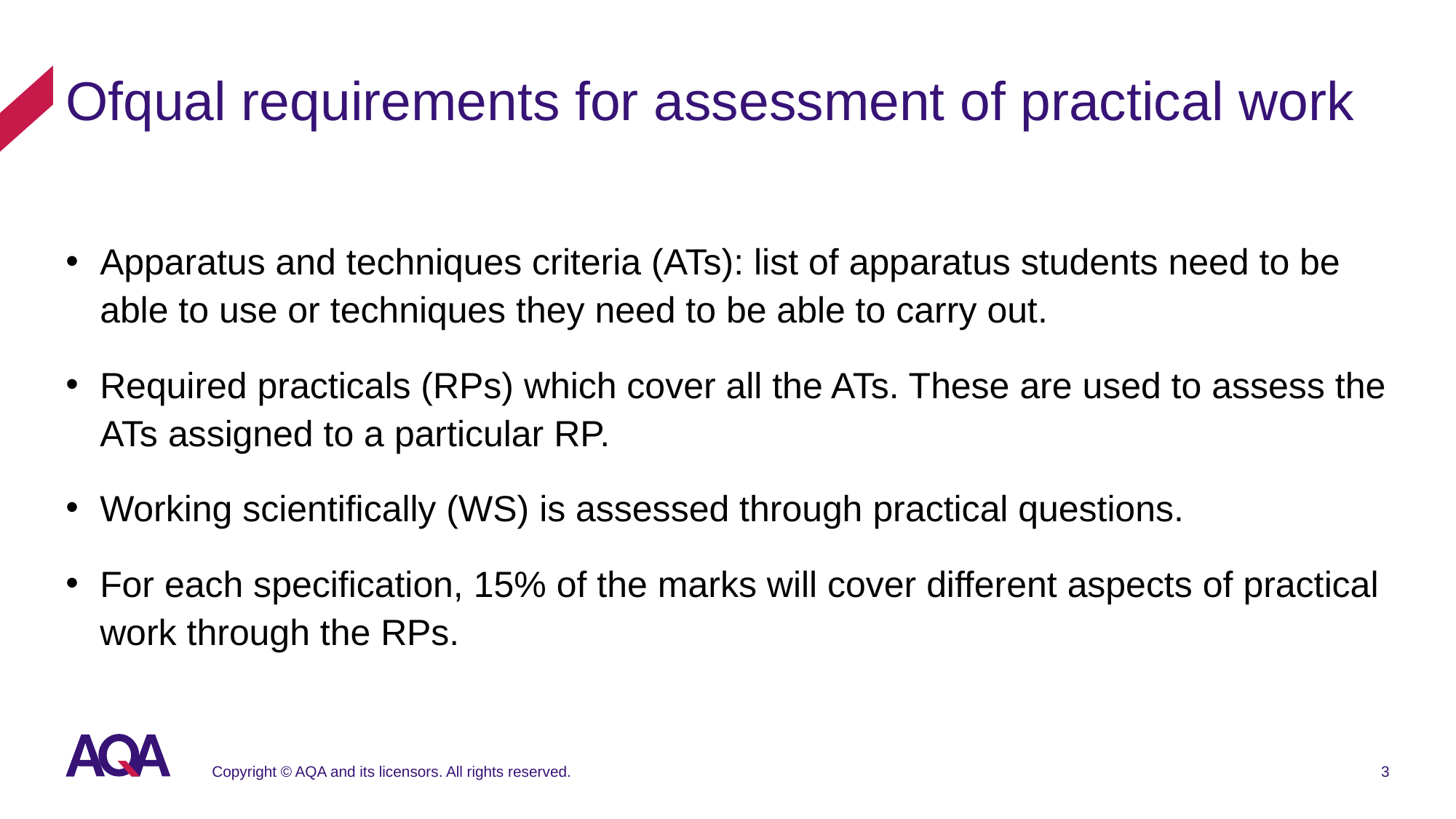

# Ofqual requirements for assessment of practical work
Apparatus and techniques criteria (ATs): list of apparatus students need to be able to use or techniques they need to be able to carry out.
Required practicals (RPs) which cover all the ATs. These are used to assess the ATs assigned to a particular RP.
Working scientifically (WS) is assessed through practical questions.
For each specification, 15% of the marks will cover different aspects of practical work through the RPs.
Copyright © AQA and its licensors. All rights reserved.
3